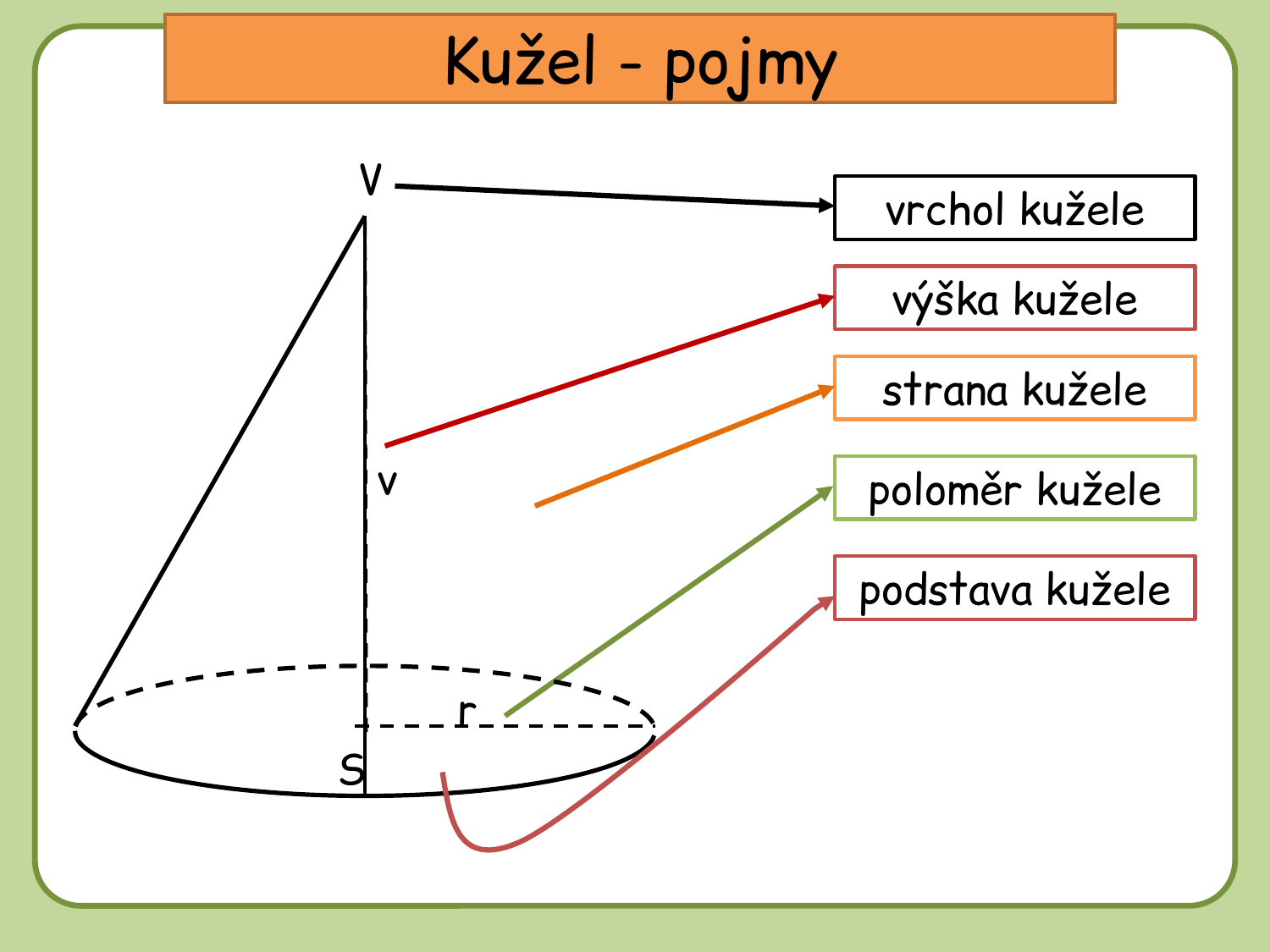

Kužel - pojmy

V
vrchol kužele

výška kužele

strana kužele

v
poloměr kužele

podstava kužele

r
S